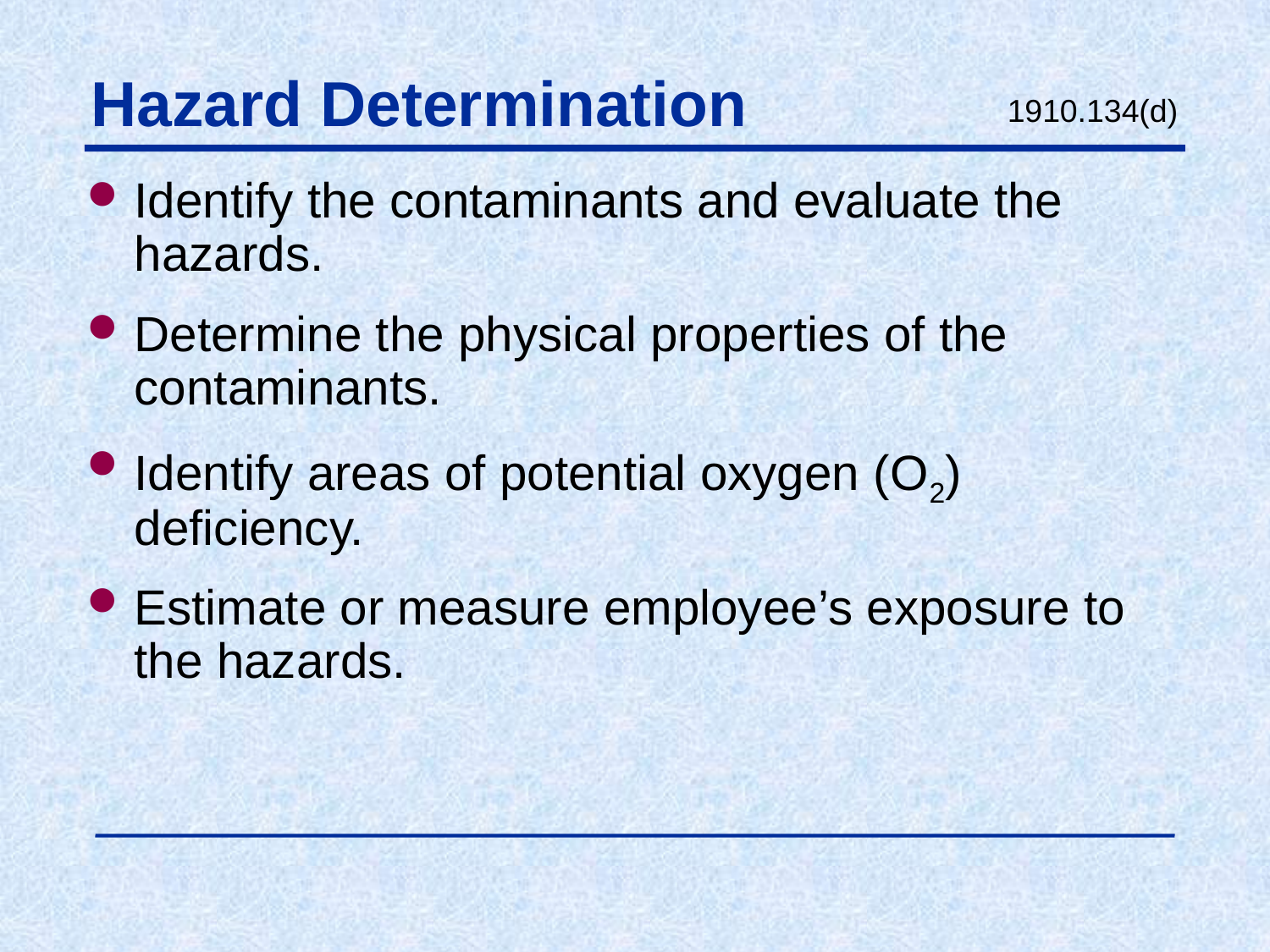

# Hazard Determination
1910.134(d)
Identify the contaminants and evaluate the hazards.

Determine the physical properties of the contaminants.

Identify areas of potential oxygen (O2) deficiency.

Estimate or measure employee’s exposure to the hazards.